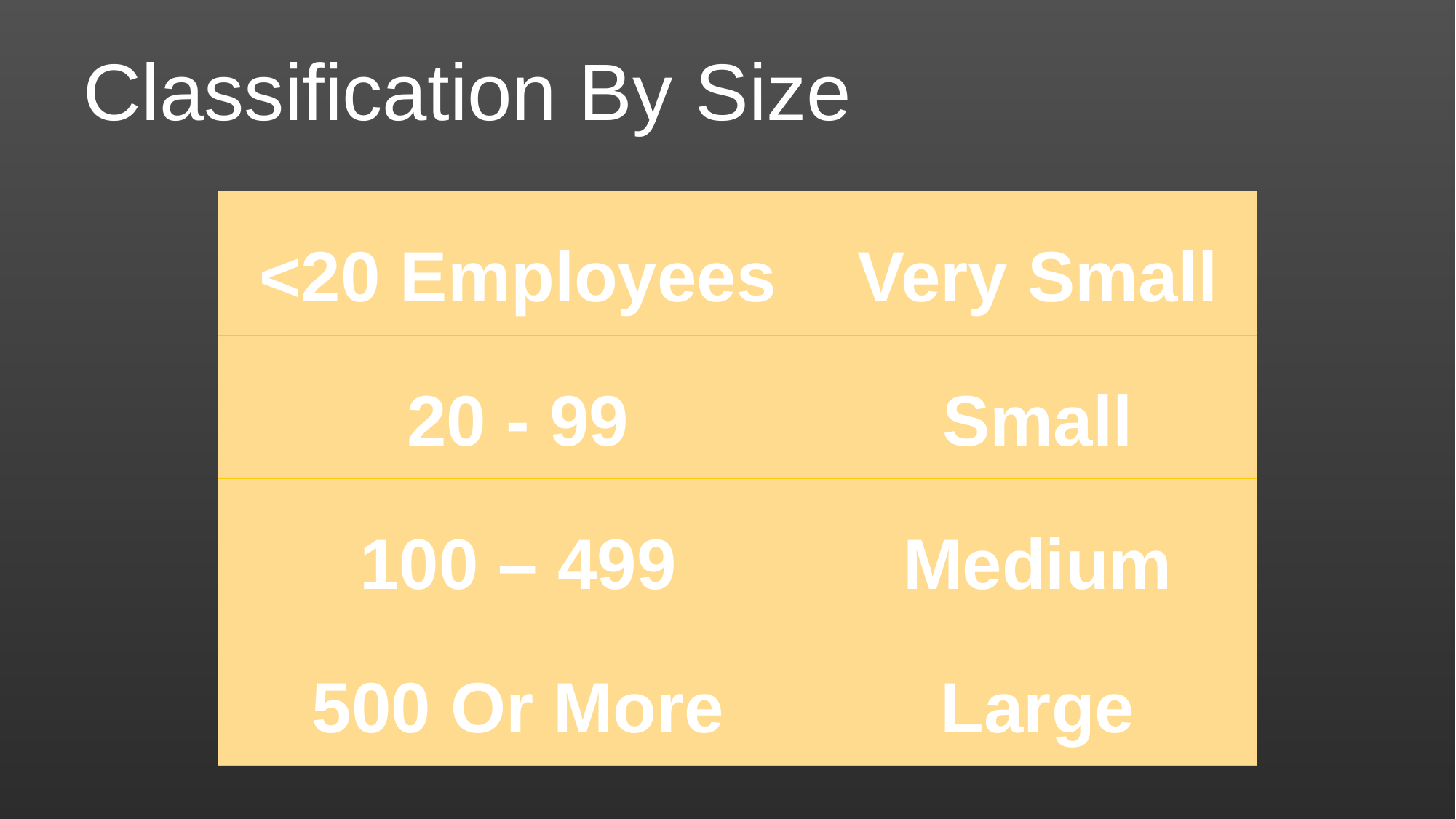

# Classification By Size
| <20 Employees | Very Small |
| --- | --- |
| 20 - 99 | Small |
| 100 – 499 | Medium |
| 500 Or More | Large |